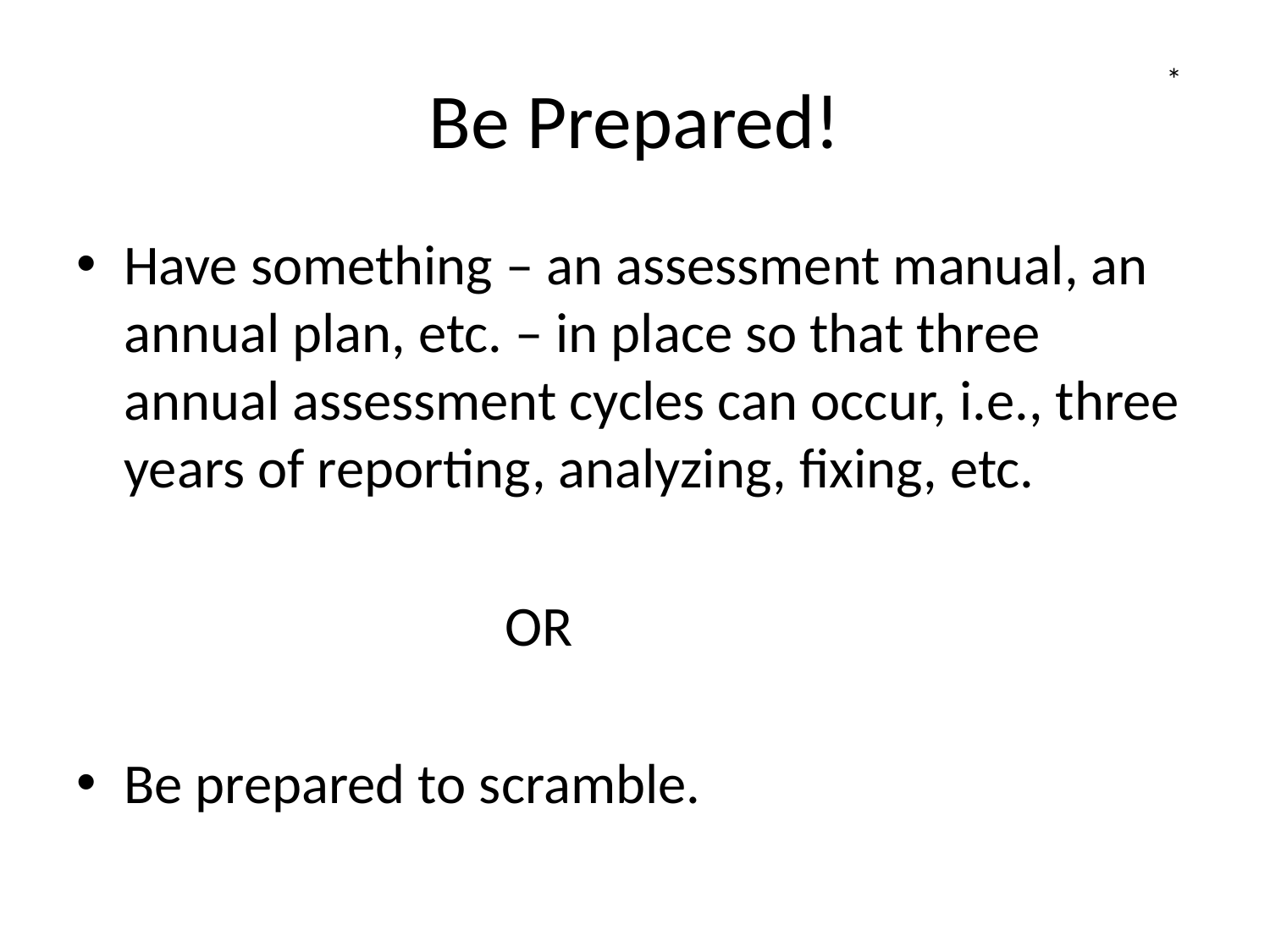

# Be Prepared!
*
Have something – an assessment manual, an annual plan, etc. – in place so that three annual assessment cycles can occur, i.e., three years of reporting, analyzing, fixing, etc.

				OR

Be prepared to scramble.